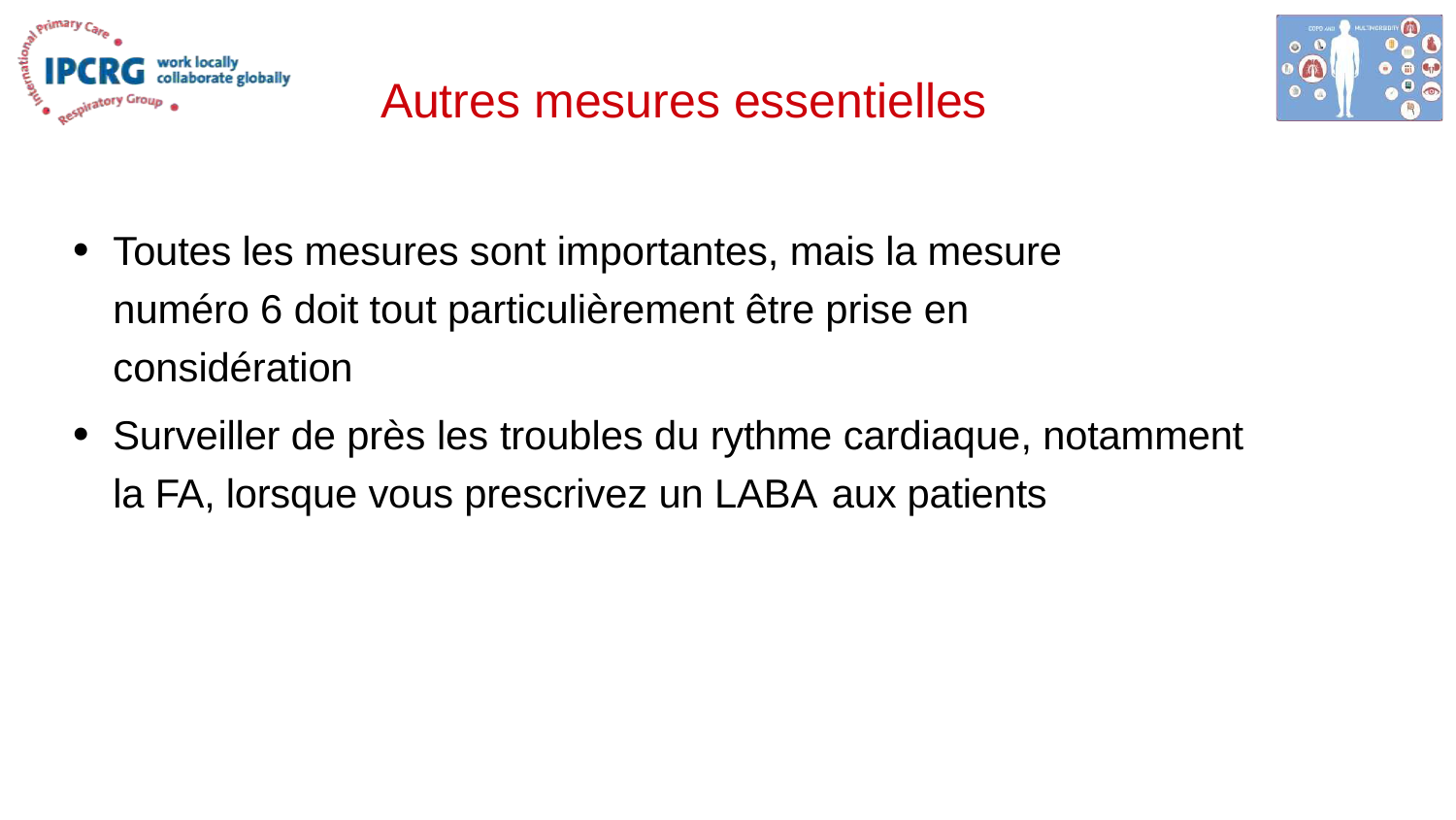

# Autres mesures essentielles
Toutes les mesures sont importantes, mais la mesure numéro 6 doit tout particulièrement être prise en considération
Surveiller de près les troubles du rythme cardiaque, notamment la FA, lorsque vous prescrivez un LABA aux patients